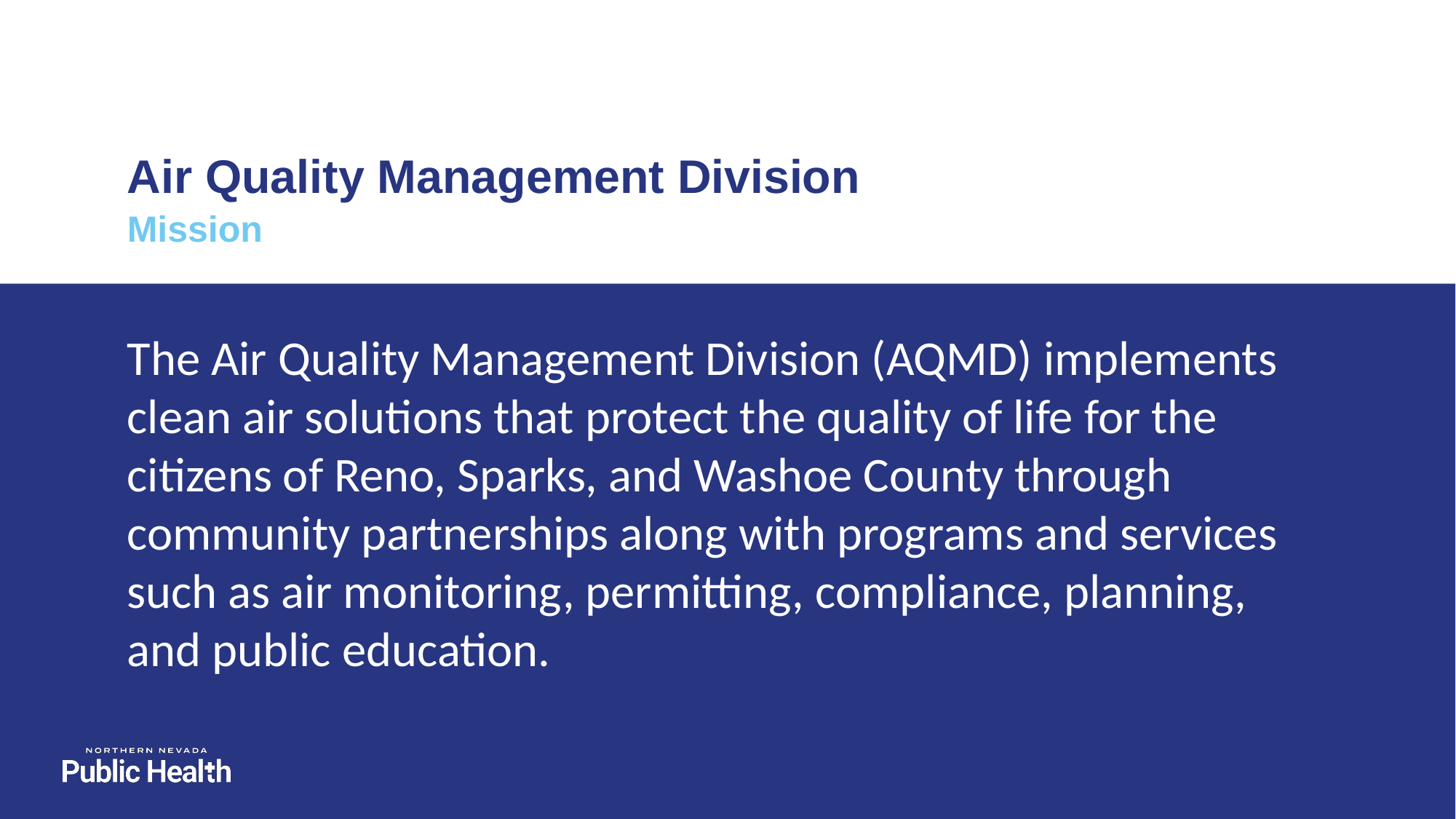

# Air Quality Management Division
Mission
The Air Quality Management Division (AQMD) implements clean air solutions that protect the quality of life for the citizens of Reno, Sparks, and Washoe County through community partnerships along with programs and services such as air monitoring, permitting, compliance, planning, and public education.